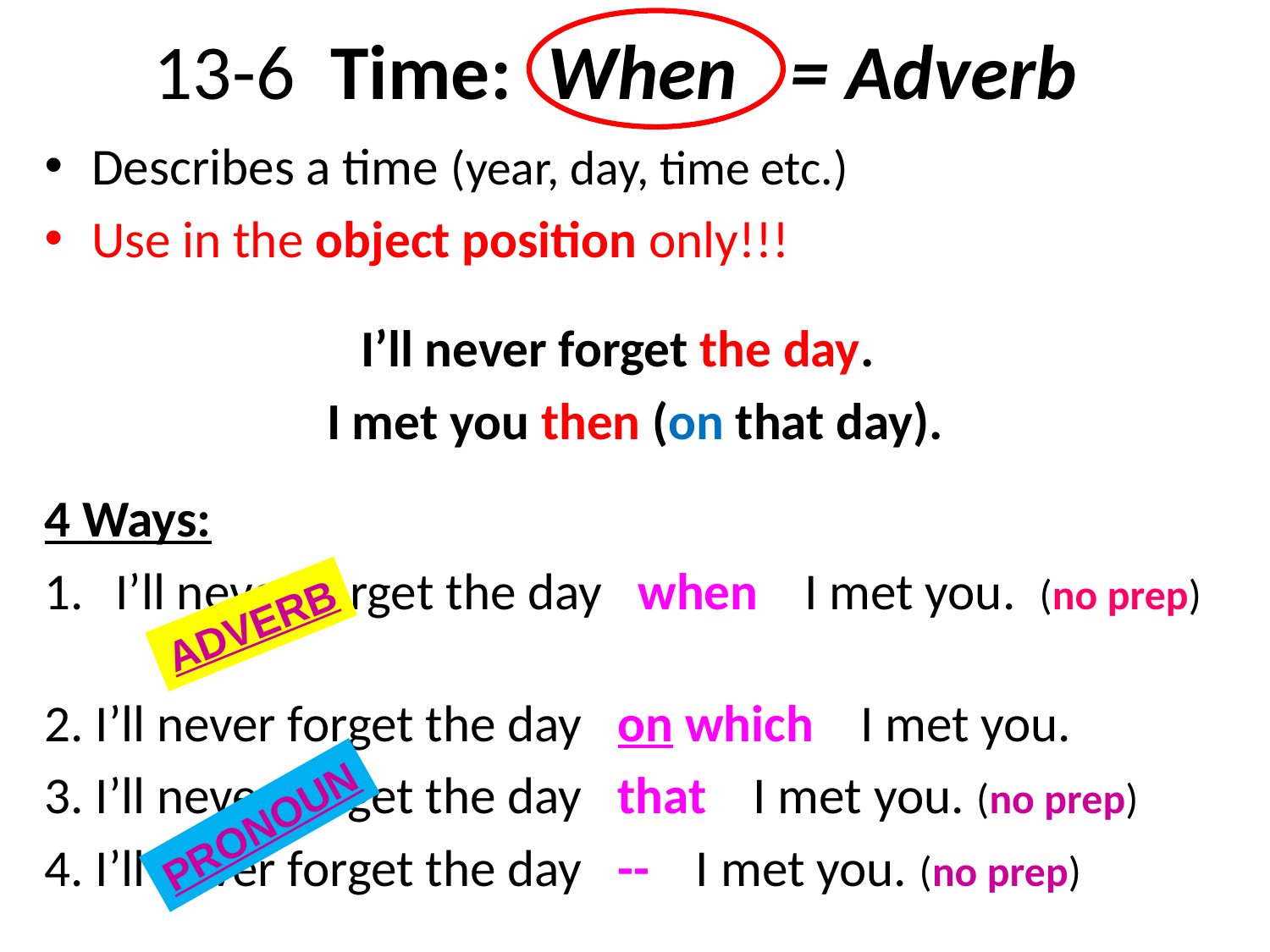

# 13-6  Time:  When   = Adverb

Describes a time (year, day, time etc.)
Use in the object position only!!!

I’ll never forget the day.
I met you then (on that day).

4 Ways:                                     O        S   V
I’ll never forget the day   when    I met you.  (no prep)

2. I’ll never forget the day   on which    I met you.
3. I’ll never forget the day   that    I met you. (no prep)
4. I’ll never forget the day   --    I met you. (no prep)

ADVERB
PRONOUN